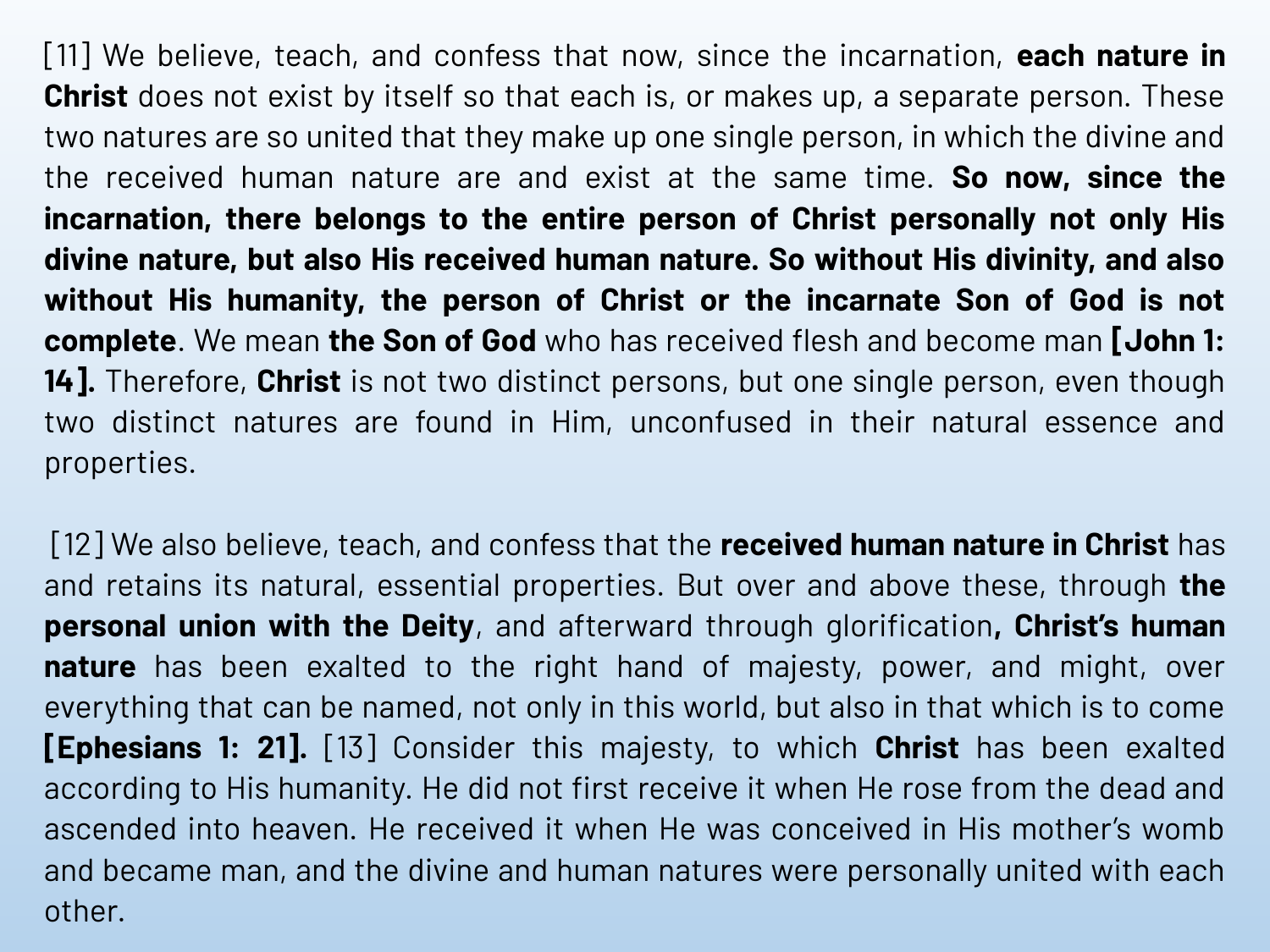

[11] We believe, teach, and confess that now, since the incarnation, each nature in Christ does not exist by itself so that each is, or makes up, a separate person. These two natures are so united that they make up one single person, in which the divine and the received human nature are and exist at the same time. So now, since the incarnation, there belongs to the entire person of Christ personally not only His divine nature, but also His received human nature. So without His divinity, and also without His humanity, the person of Christ or the incarnate Son of God is not complete. We mean the Son of God who has received flesh and become man [John 1: 14]. Therefore, Christ is not two distinct persons, but one single person, even though two distinct natures are found in Him, unconfused in their natural essence and properties.

 [12] We also believe, teach, and confess that the received human nature in Christ has and retains its natural, essential properties. But over and above these, through the personal union with the Deity, and afterward through glorification, Christ’s human nature has been exalted to the right hand of majesty, power, and might, over everything that can be named, not only in this world, but also in that which is to come [Ephesians 1: 21]. [13] Consider this majesty, to which Christ has been exalted according to His humanity. He did not first receive it when He rose from the dead and ascended into heaven. He received it when He was conceived in His mother’s womb and became man, and the divine and human natures were personally united with each other.